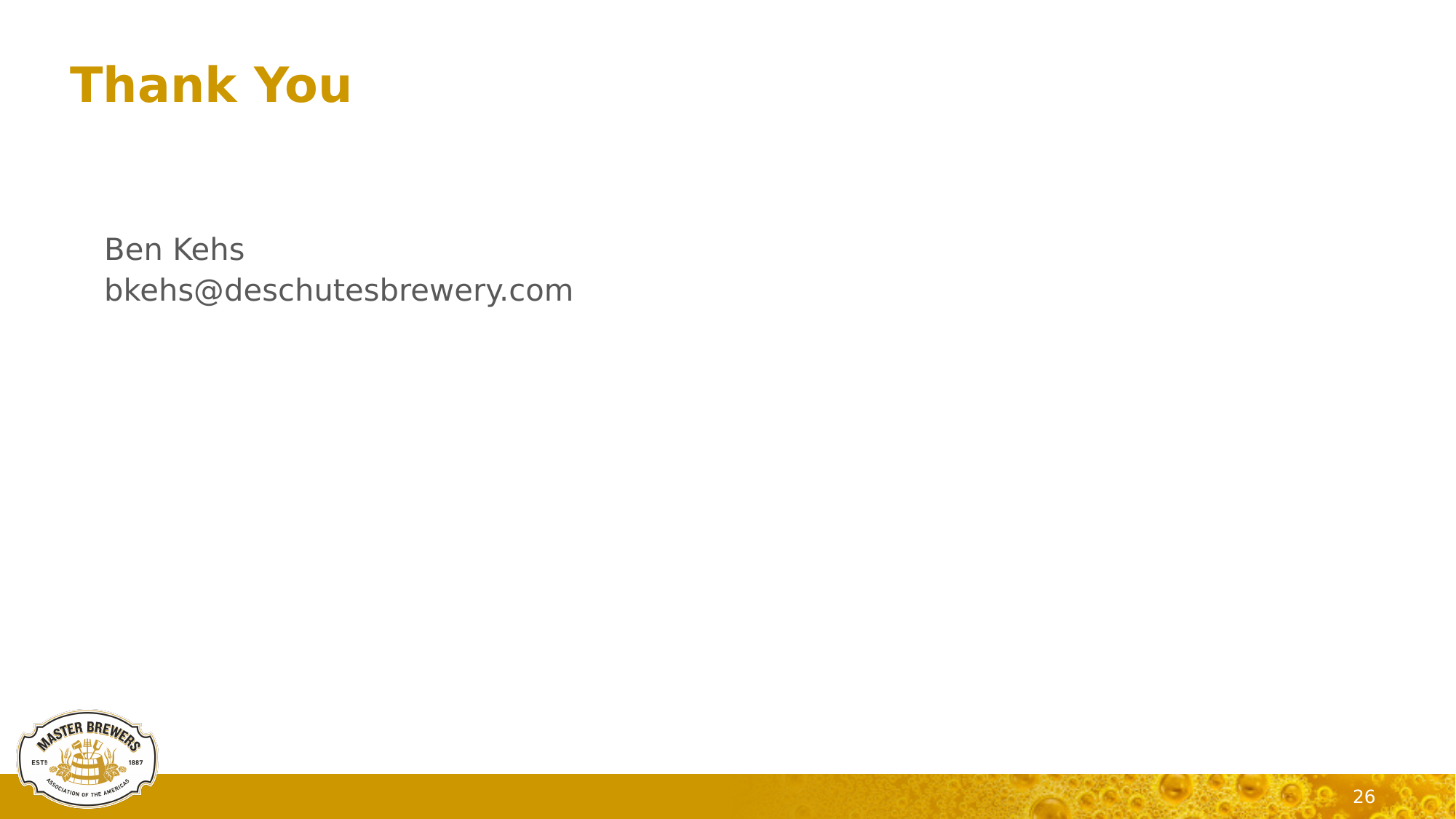

# Thank You

Ben Kehs
bkehs@deschutesbrewery.com
26